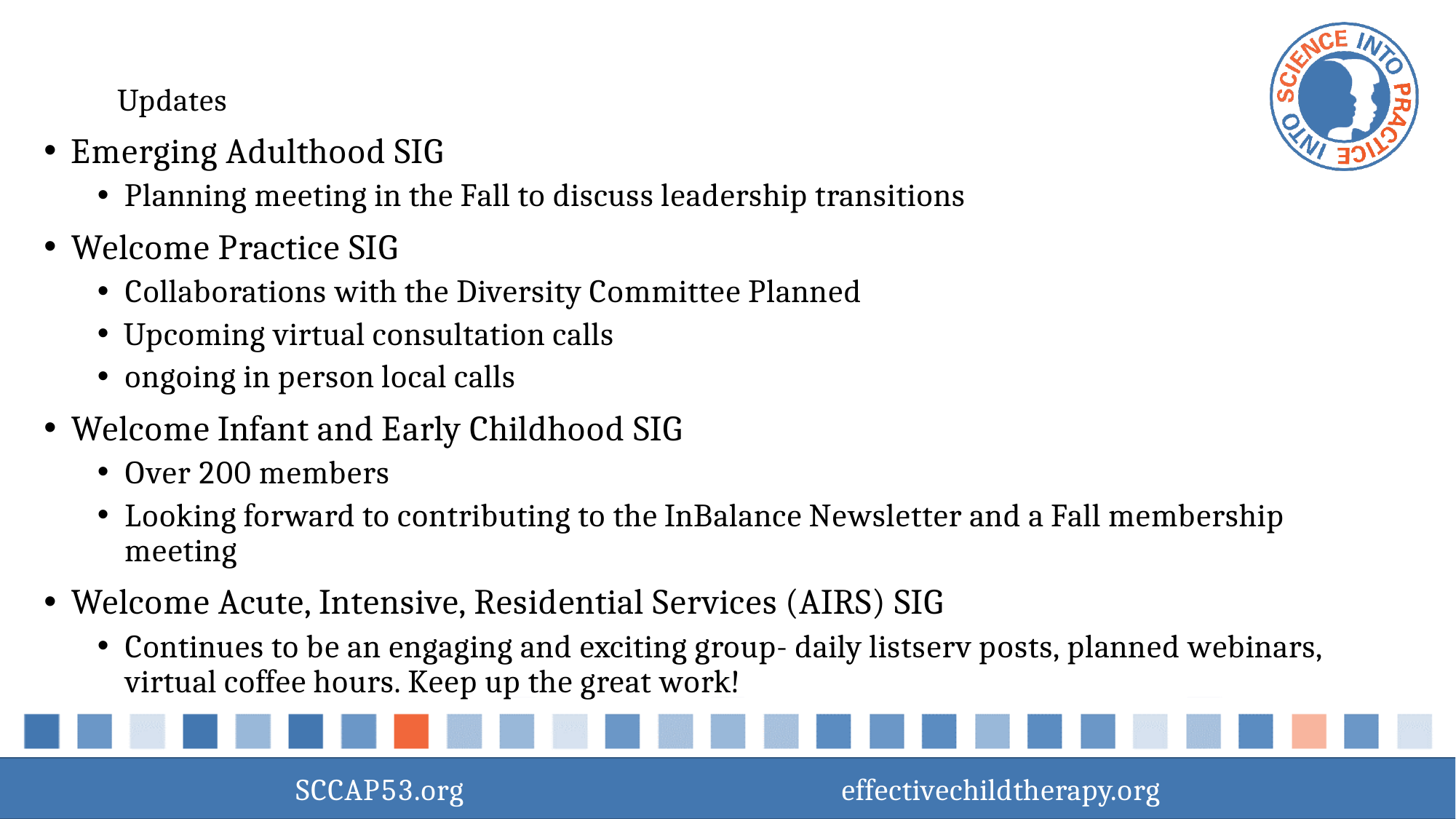

# Updates
Emerging Adulthood SIG
Planning meeting in the Fall to discuss leadership transitions
Welcome Practice SIG
Collaborations with the Diversity Committee Planned
Upcoming virtual consultation calls
ongoing in person local calls
Welcome Infant and Early Childhood SIG
Over 200 members
Looking forward to contributing to the InBalance Newsletter and a Fall membership meeting
Welcome Acute, Intensive, Residential Services (AIRS) SIG
Continues to be an engaging and exciting group- daily listserv posts, planned webinars, virtual coffee hours. Keep up the great work!